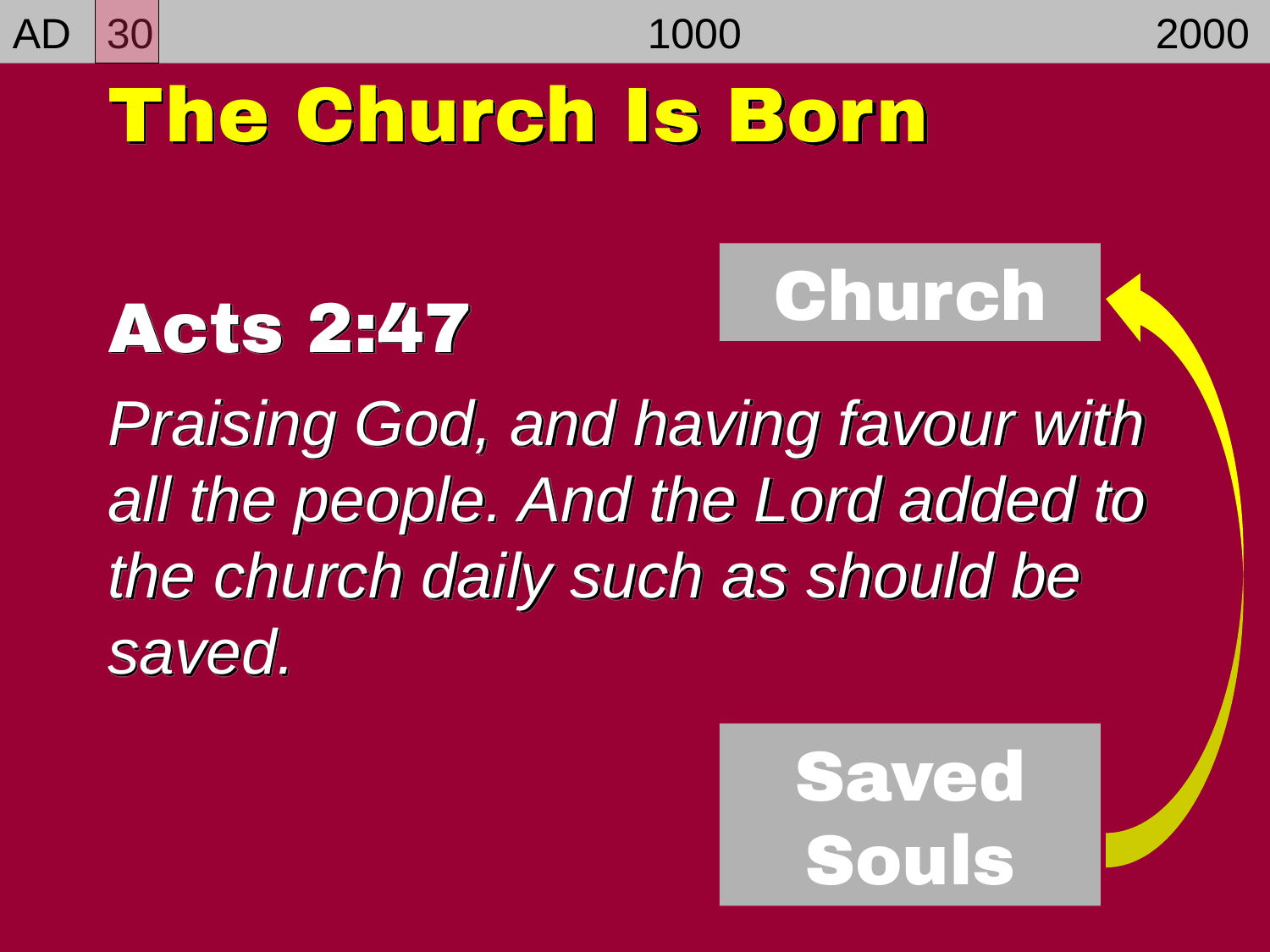

AD   30				1000				2000

The Church Is Born
Church
Acts 2:47
Praising God, and having favour with all the people. And the Lord added to the church daily such as should be saved.

Saved Souls